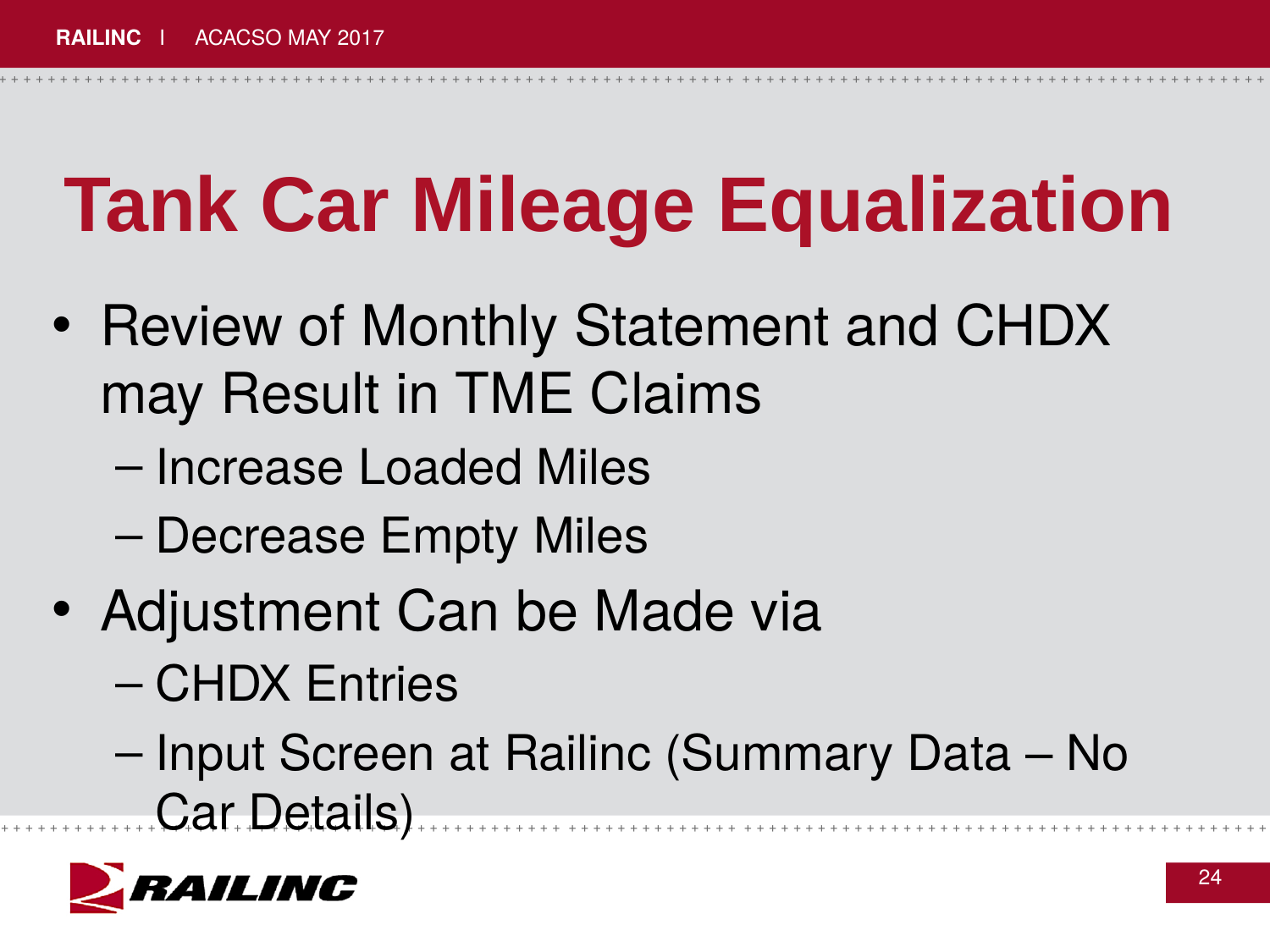

# Tank Car Mileage Equalization
Review of Monthly Statement and CHDX may Result in TME Claims
Increase Loaded Miles
Decrease Empty Miles
Adjustment Can be Made via
CHDX Entries
Input Screen at Railinc (Summary Data – No Car Details)
24